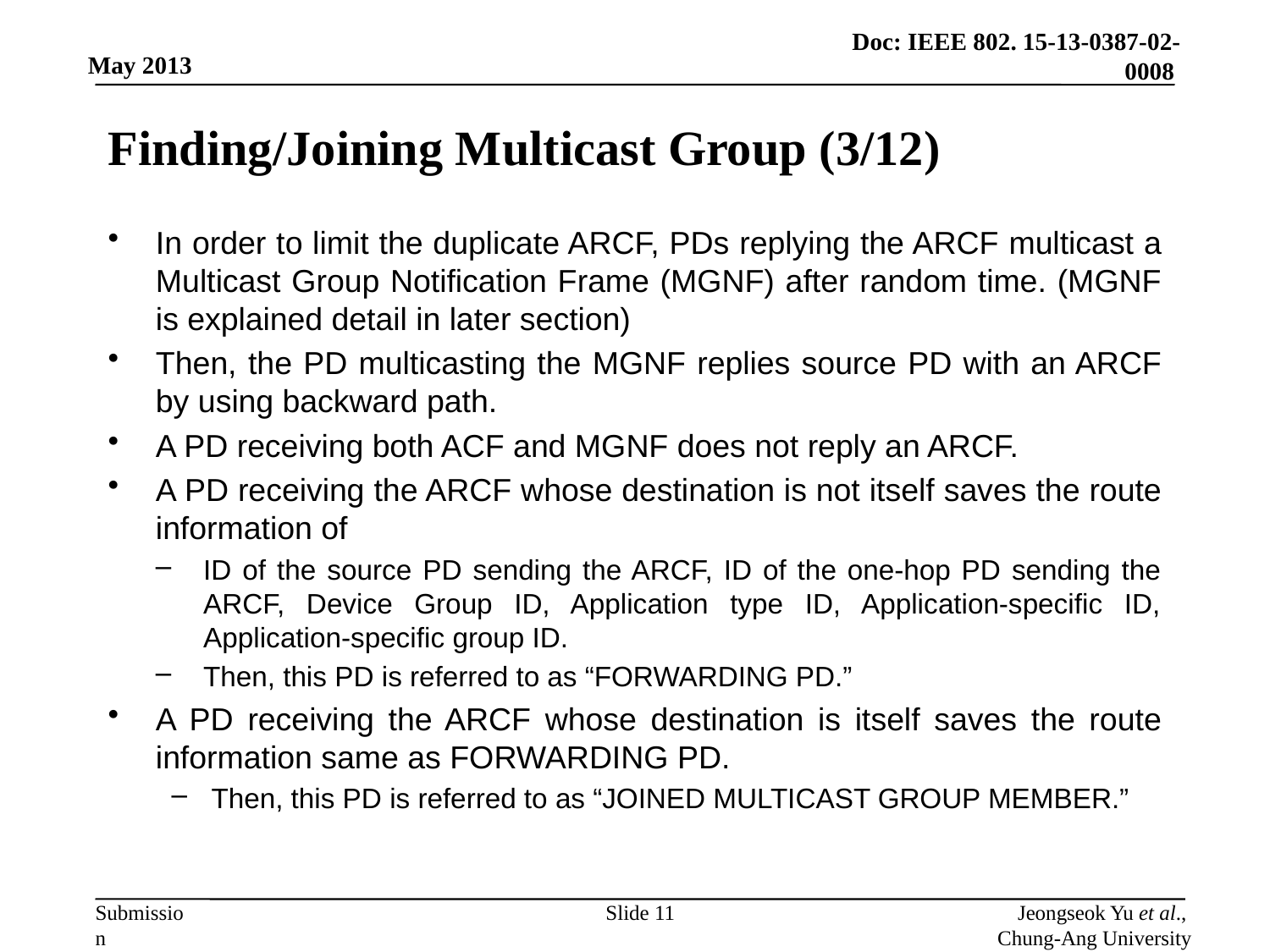

# Finding/Joining Multicast Group (3/12)
In order to limit the duplicate ARCF, PDs replying the ARCF multicast a Multicast Group Notification Frame (MGNF) after random time. (MGNF is explained detail in later section)
Then, the PD multicasting the MGNF replies source PD with an ARCF by using backward path.
A PD receiving both ACF and MGNF does not reply an ARCF.
A PD receiving the ARCF whose destination is not itself saves the route information of
ID of the source PD sending the ARCF, ID of the one-hop PD sending the ARCF, Device Group ID, Application type ID, Application-specific ID, Application-specific group ID.
Then, this PD is referred to as “FORWARDING PD.”
A PD receiving the ARCF whose destination is itself saves the route information same as FORWARDING PD.
Then, this PD is referred to as “JOINED MULTICAST GROUP MEMBER.”
Slide 11